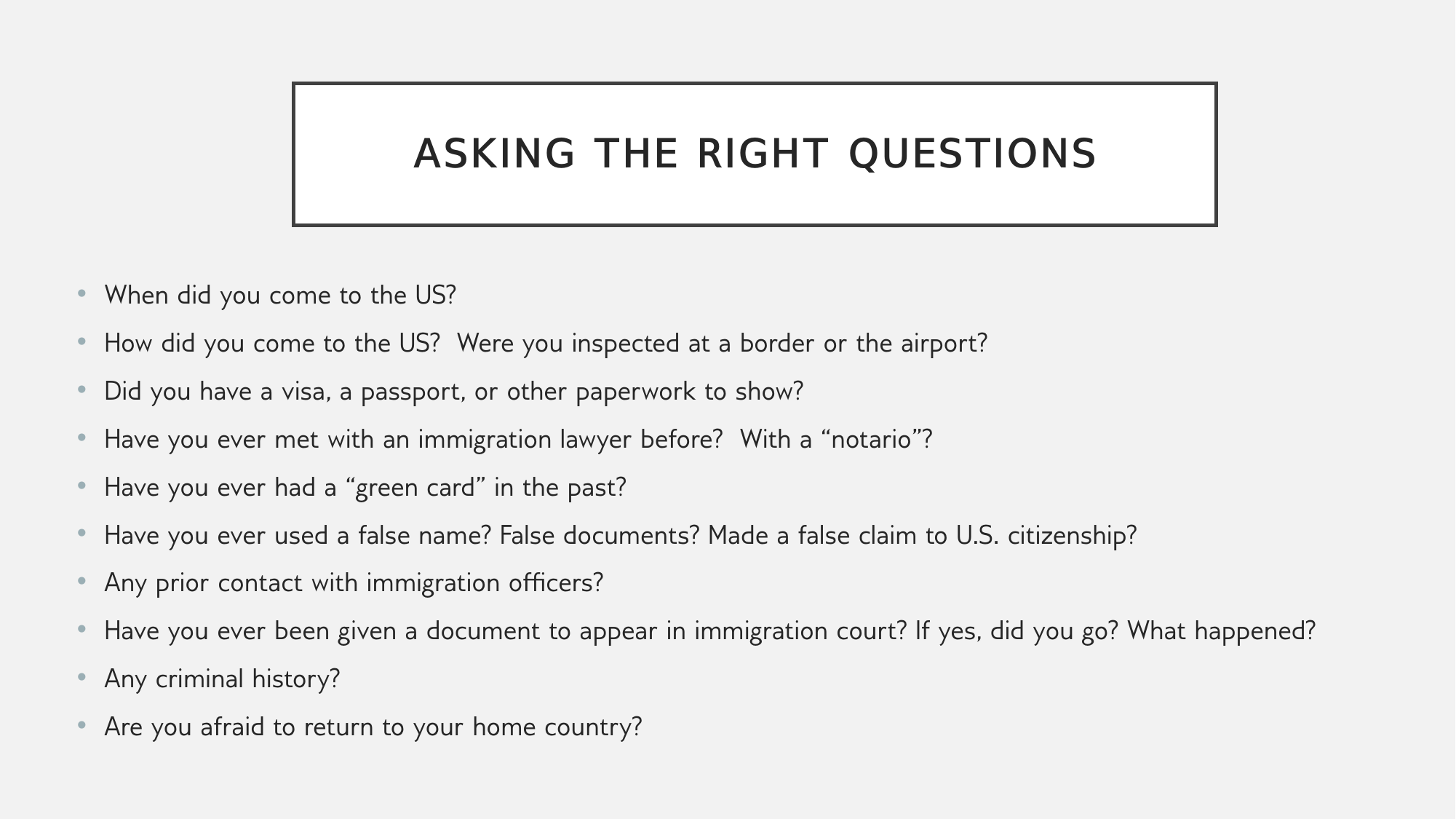

# Asking the right questions
When did you come to the US?
How did you come to the US?  Were you inspected at a border or the airport?
Did you have a visa, a passport, or other paperwork to show?
Have you ever met with an immigration lawyer before?  With a “notario”?
Have you ever had a “green card” in the past?
Have you ever used a false name? False documents? Made a false claim to U.S. citizenship?
Any prior contact with immigration officers?
Have you ever been given a document to appear in immigration court? If yes, did you go? What happened?
Any criminal history?
Are you afraid to return to your home country?